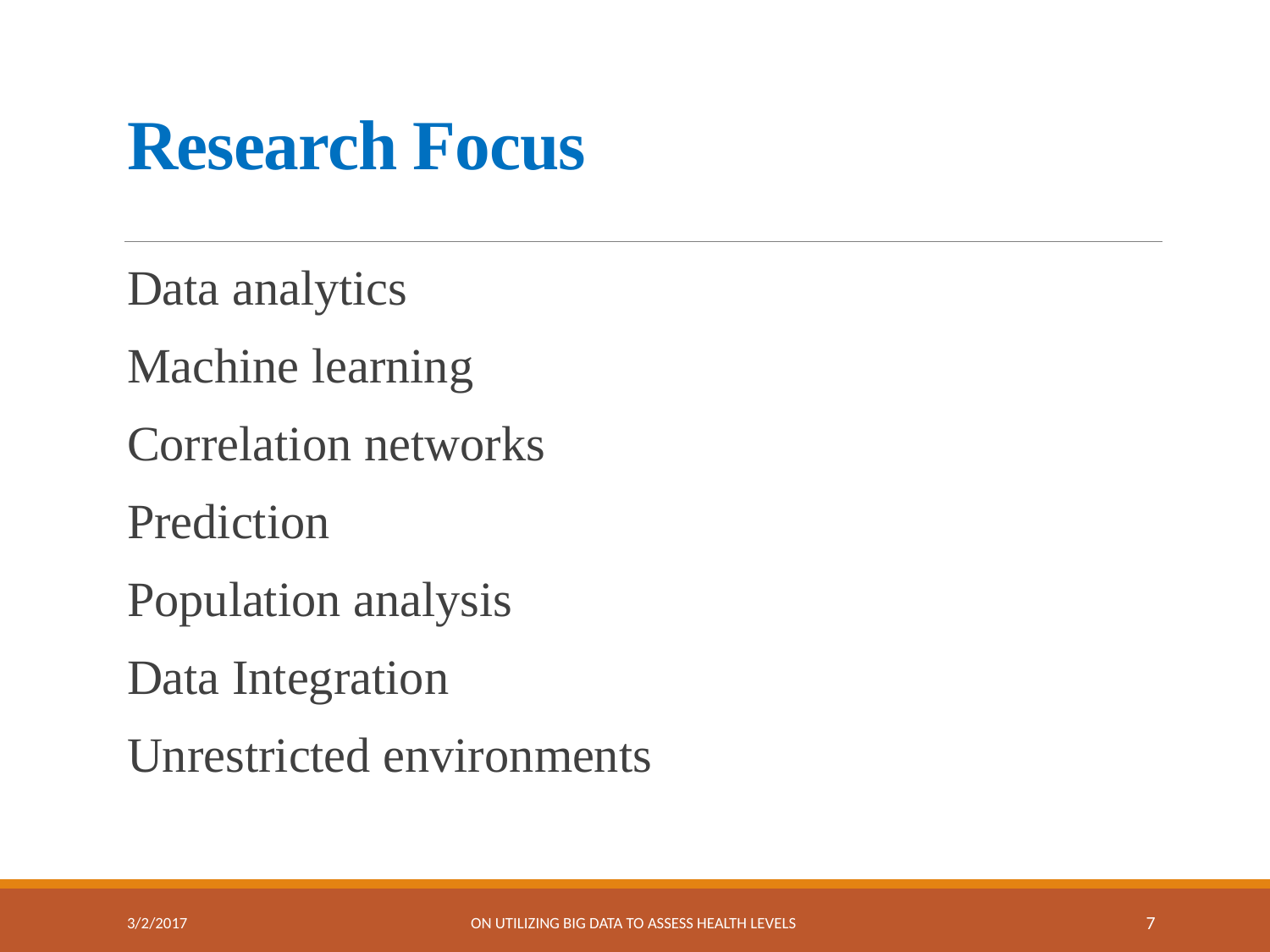

# Research Focus
Data analytics
Machine learning
Correlation networks
Prediction
Population analysis
Data Integration
Unrestricted environments
3/2/2017
On utilizing big data to assess health levels
7